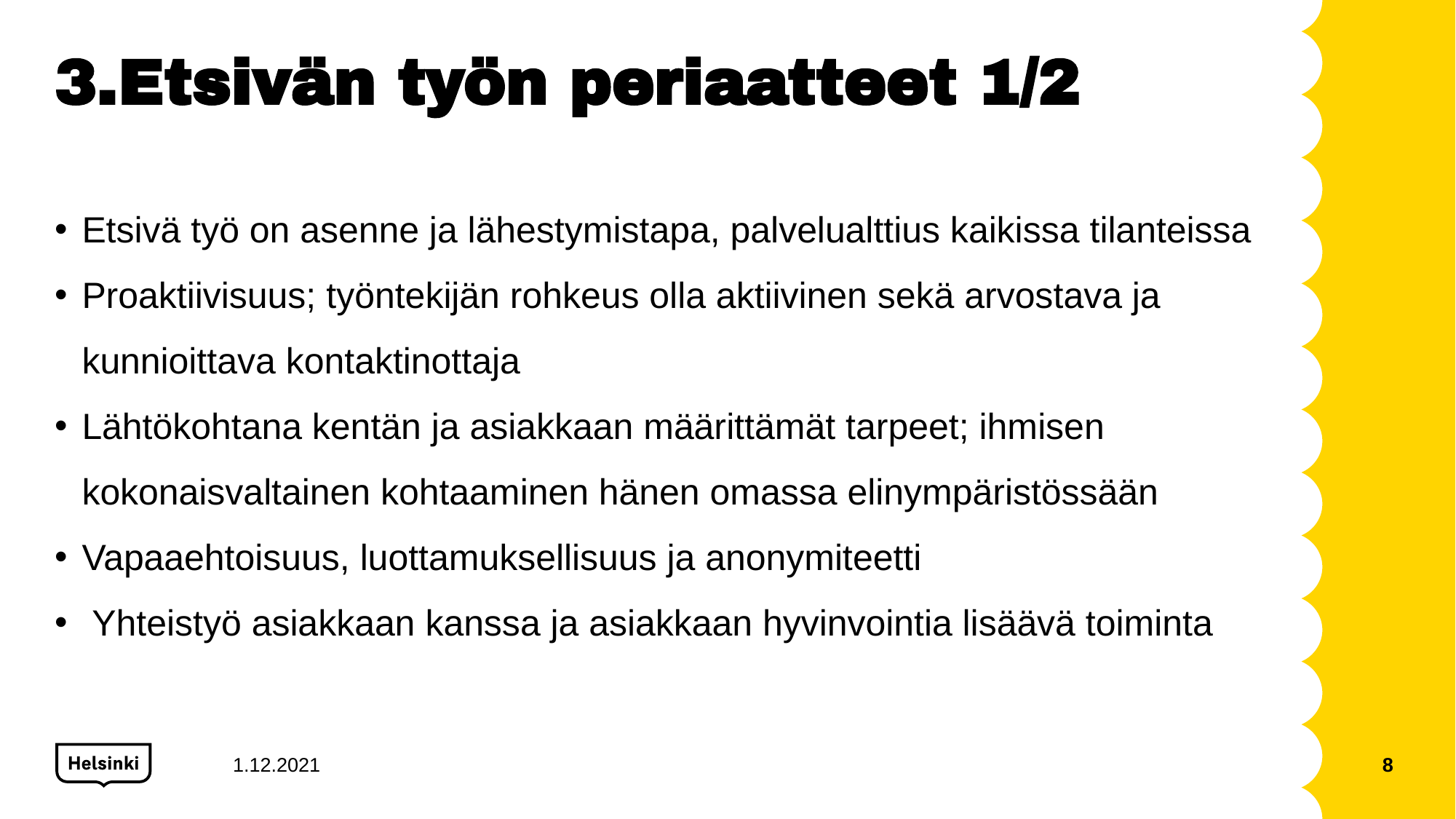

# 3.Etsivän työn periaatteet 1/2​
Etsivä työ on asenne ja lähestymistapa, palvelualttius kaikissa tilanteissa​
​Proaktiivisuus; työntekijän rohkeus olla aktiivinen sekä arvostava ja kunnioittava kontaktinottaja   ​
Lähtökohtana kentän ja asiakkaan määrittämät tarpeet; ihmisen kokonaisvaltainen kohtaaminen hänen omassa elinympäristössään
​​​Vapaaehtoisuus, luottamuksellisuus ja anonymiteetti
 Yhteistyö asiakkaan kanssa ja asiakkaan hyvinvointia lisäävä toiminta

1.12.2021
8